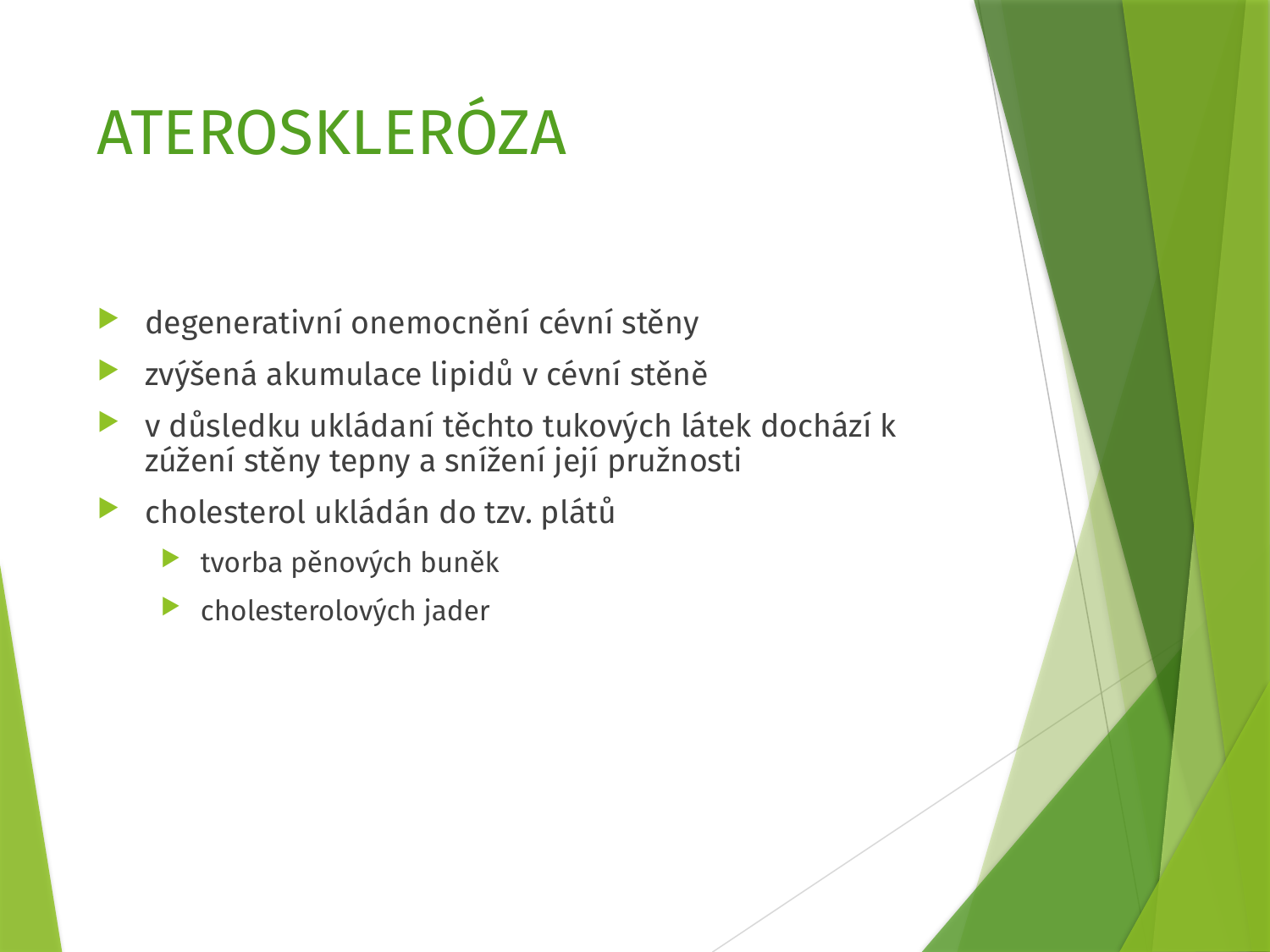

# ATEROSKLERÓZA
degenerativní onemocnění cévní stěny
zvýšená akumulace lipidů v cévní stěně
v důsledku ukládaní těchto tukových látek dochází k zúžení stěny tepny a snížení její pružnosti
cholesterol ukládán do tzv. plátů
tvorba pěnových buněk
cholesterolových jader